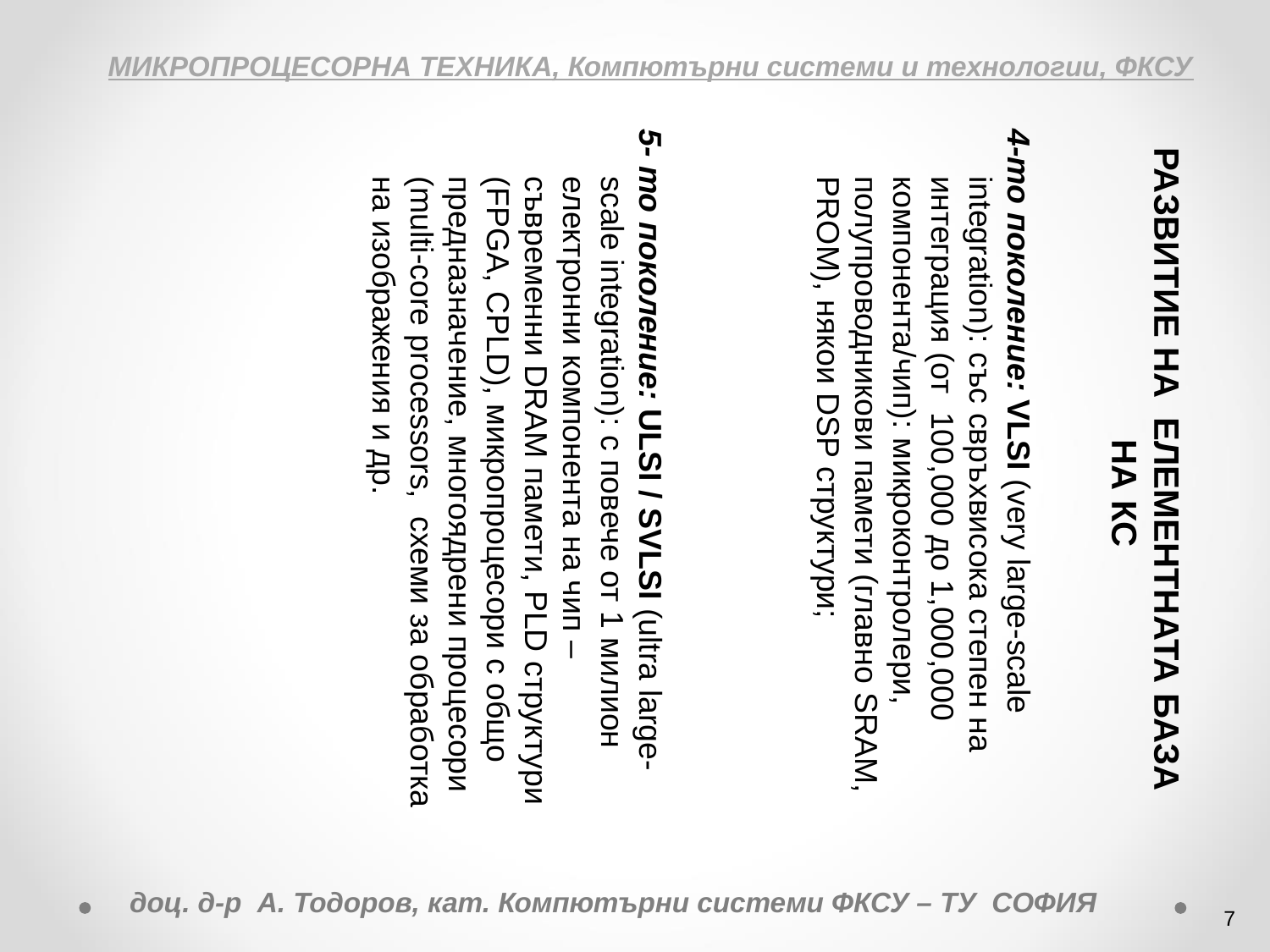

РАЗВИТИЕ НА  ЕЛЕМЕНТНАТА БАЗА НА КС

4-то поколение: VLSI (very large-scale integration): със свръхвисока степен на интеграция (от  100,000 до 1,000,000 компонента/чип): микроконтролери, полупроводникови памети (главно SRAM, PROM), някои DSP структури;

5- то поколение: ULSI / SVLSI (ultra large-scale integration): с повече от 1 милион електронни компонента на чип – съвременни DRAM памети, PLD структури (FPGA, CPLD), микропроцесори с общо предназначение, многоядрени процесори (multi-core processors,  схеми за обработка на изображения и др.

МИКРОПРОЦЕСОРНА ТЕХНИКА, Компютърни системи и технологии, ФКСУ
доц. д-р  А. Тодоров, кат. Компютърни системи ФКСУ – ТУ  СОФИЯ
7